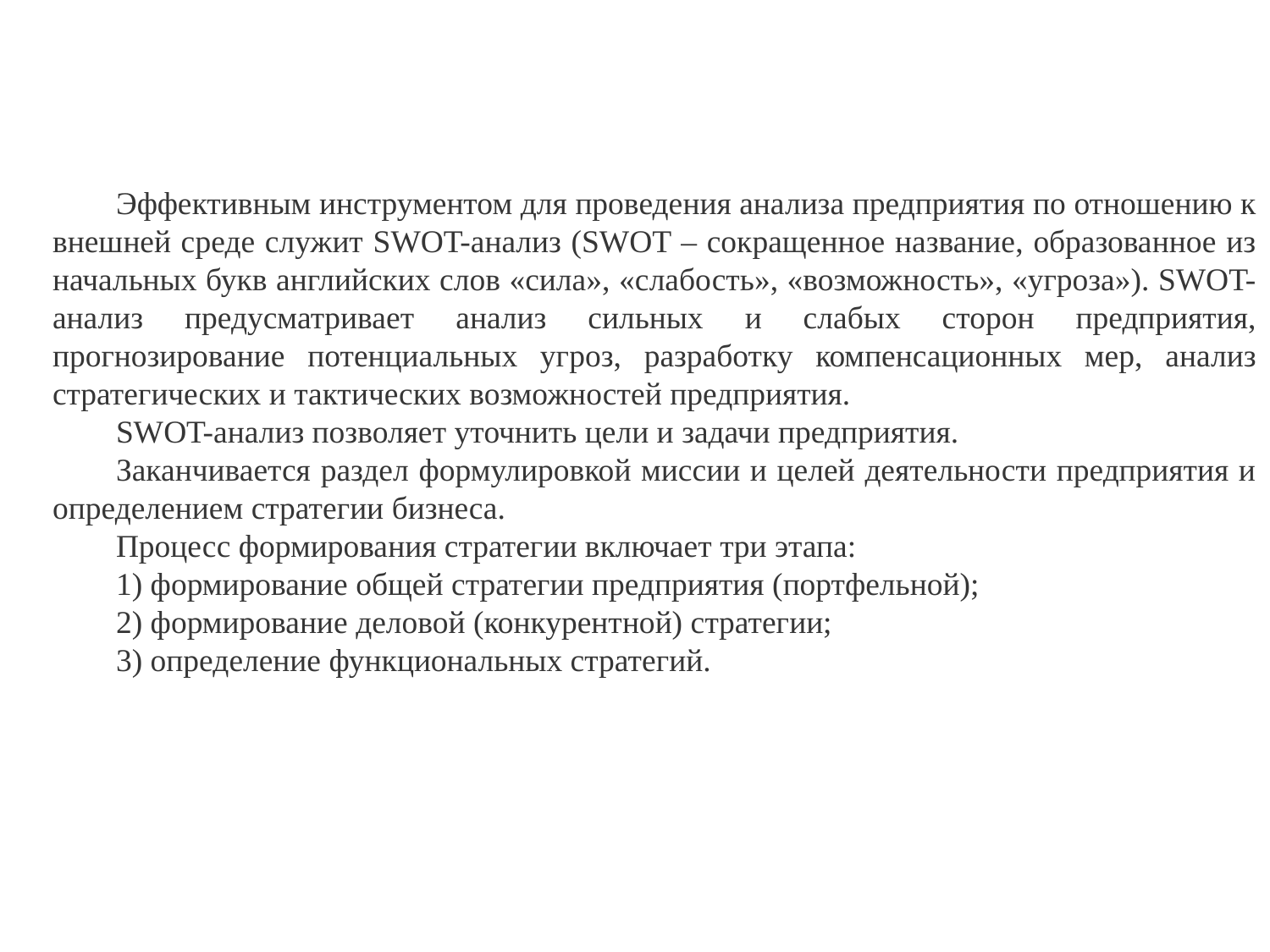

Эффективным инструментом для проведения анализа предприятия по отношению к внешней среде служит SWOT-анализ (SWOT – сокращенное название, образованное из начальных букв английских слов «сила», «слабость», «возможность», «угроза»). SWOT-анализ предусматривает анализ сильных и слабых сторон предприятия, прогнозирование потенциальных угроз, разработку компенсационных мер, анализ стратегических и тактических возможностей предприятия.
SWOT-анализ позволяет уточнить цели и задачи предприятия.
Заканчивается раздел формулировкой миссии и целей деятельности предприятия и определением стратегии бизнеса.
Процесс формирования стратегии включает три этапа:
1) формирование общей стратегии предприятия (портфельной);
2) формирование деловой (конкурентной) стратегии;
3) определение функциональных стратегий.